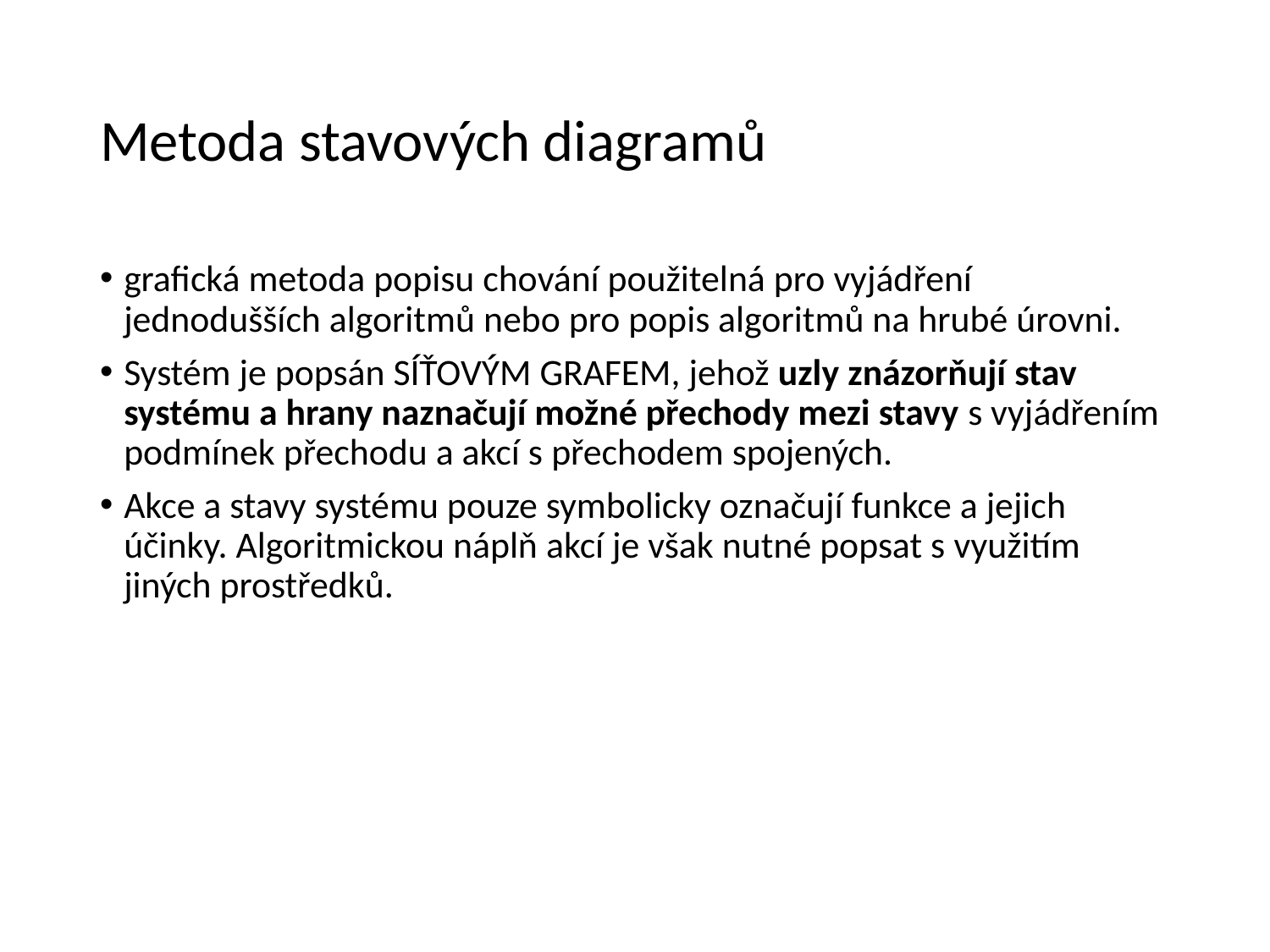

# Metoda stavových diagramů
grafická metoda popisu chování použitelná pro vyjádření jednodušších algoritmů nebo pro popis algoritmů na hrubé úrovni.
Systém je popsán SÍŤOVÝM GRAFEM, jehož uzly znázorňují stav systému a hrany naznačují možné přechody mezi stavy s vyjádřením podmínek přechodu a akcí s přechodem spojených.
Akce a stavy systému pouze symbolicky označují funkce a jejich účinky. Algoritmickou náplň akcí je však nutné popsat s využitím jiných prostředků.